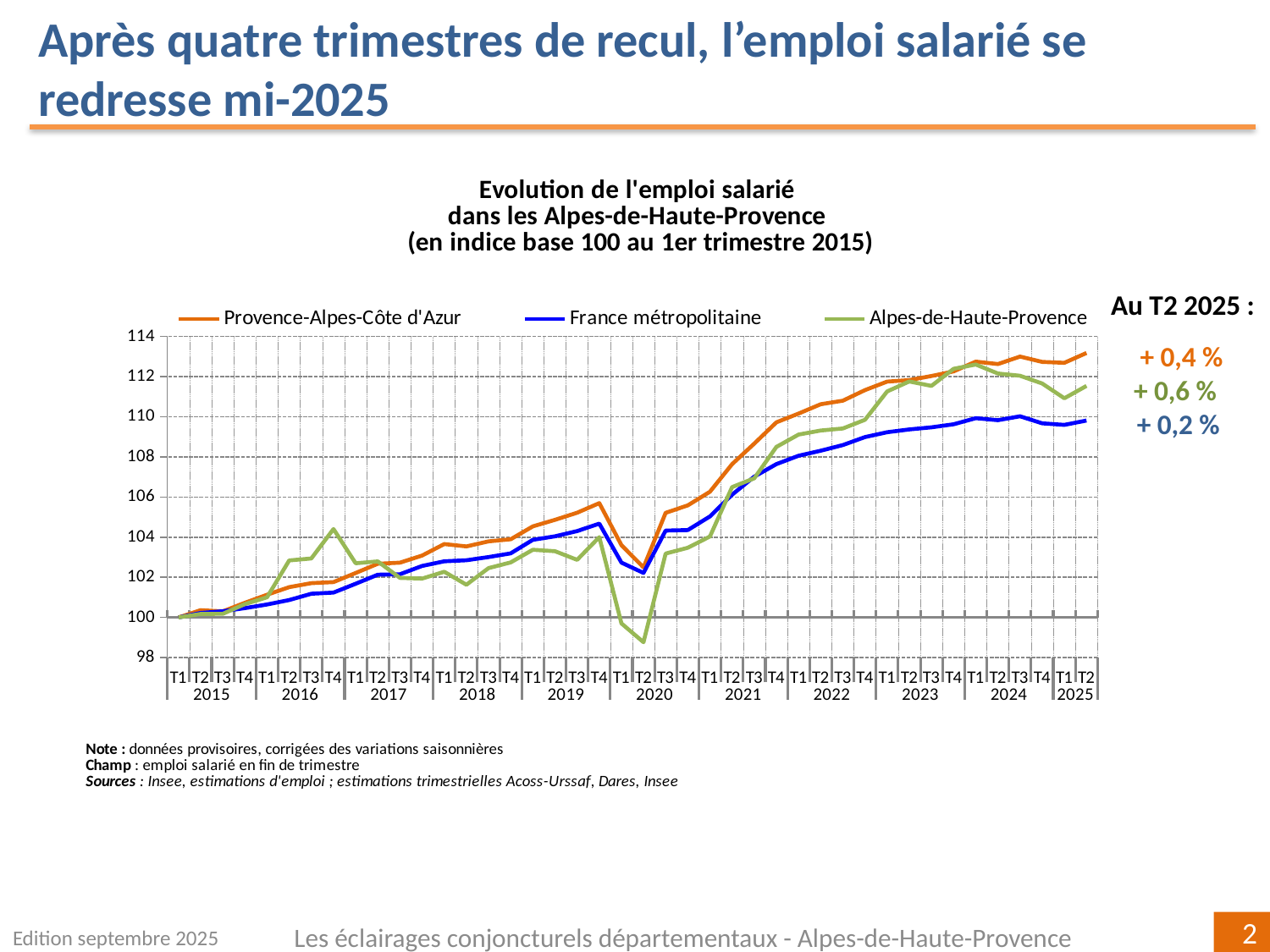

Après quatre trimestres de recul, l’emploi salarié se redresse mi-2025

### Chart: Evolution de l'emploi salarié
dans les Alpes-de-Haute-Provence
(en indice base 100 au 1er trimestre 2015)

| Category |  |  | Alpes-de-Haute-Provence |
|---|---|---|---|
| T1 | 100.0 | 100.0 | 100.0 |
| T2 | 100.36397524656569 | 100.22289616722937 | 100.1767230547636 |
| T3 | 100.3029044534359 | 100.31068723340582 | 100.18168449325731 |
| T4 | 100.730678359005 | 100.46507895133452 | 100.663815571768 |
| T1 | 101.13267671560486 | 100.64748344929015 | 101.00530649219365 |
| T2 | 101.50934488909273 | 100.86803801948199 | 102.83943144403409 |
| T3 | 101.7103162320268 | 101.18255898188838 | 102.93901197842368 |
| T4 | 101.76125495191168 | 101.23812954224252 | 104.40547630687855 |
| T1 | 102.21530544303883 | 101.68000894320939 | 102.70062624267673 |
| T2 | 102.67453331225262 | 102.13112775177511 | 102.79230951447754 |
| T3 | 102.72998136143883 | 102.15199659734802 | 101.97099768451592 |
| T4 | 103.08248843718886 | 102.56662332606099 | 101.9361115690218 |
| T1 | 103.65650935602314 | 102.79787472797621 | 102.276884163725 |
| T2 | 103.53759667222633 | 102.84969276784182 | 101.62897645559197 |
| T3 | 103.78972941797369 | 103.00818044779925 | 102.4577087184805 |
| T4 | 103.89567082118793 | 103.19236364781685 | 102.74257658443734 |
| T1 | 104.53577289904223 | 103.8661483058946 | 103.37255145213496 |
| T2 | 104.86228174289474 | 104.04082153041855 | 103.30025040801189 |
| T3 | 105.21723833085792 | 104.3024353734881 | 102.8695600724927 |
| T4 | 105.6946705294733 | 104.6727798807342 | 104.00239886517548 |
| T1 | 103.60083862390854 | 102.7331813321832 | 99.70250537511644 |
| T2 | 102.49332507921942 | 102.2165812667721 | 98.76755996465964 |
| T3 | 105.21139290398571 | 104.32777692470417 | 103.18211169114768 |
| T4 | 105.58288369938695 | 104.35190597830086 | 103.47117611666165 |
| T1 | 106.2649615092558 | 105.03109401373703 | 104.034705722171 |
| T2 | 107.63741206807865 | 106.11735739864226 | 106.49633904020739 |
| T3 | 108.65952670970383 | 107.01654728861554 | 106.93298917171717 |
| T4 | 109.71955311989923 | 107.6391449522799 | 108.49714351544408 |
| T1 | 110.15601165967811 | 108.0562930007741 | 109.11002956097533 |
| T2 | 110.62075093137116 | 108.30665215777037 | 109.31364535529751 |
| T3 | 110.79706013997843 | 108.58927840651108 | 109.41439507457389 |
| T4 | 111.32509703408601 | 108.9858667584964 | 109.84871757710029 |
| T1 | 111.74997606158514 | 109.22684847502526 | 111.25800800625075 |
| T2 | 111.82474185481522 | 109.36673993377156 | 111.75721919837235 |
| T3 | 112.02799569776562 | 109.4711748479575 | 111.53405505306182 |
| T4 | 112.2570250896856 | 109.62439139533167 | 112.38651813859764 |
| T1 | 112.74436667861738 | 109.92631442940817 | 112.60054849033476 |
| T2 | 112.62300448260724 | 109.82764591235785 | 112.1521961819144 |
| T3 | 112.99488497313324 | 110.02120130570508 | 112.03916944236371 |
| T4 | 112.72961393460686 | 109.6718060667028 | 111.65550689008145 |
| T1 | 112.68468765379038 | 109.59389446070563 | 110.91718905960872 |
| T2 | 113.17386637688199 | 109.80950462331604 | 111.5344569324446 |

Au T2 2025 :
 + 0,4 %
+ 0,6 %
+ 0,2 %

Edition septembre 2025
Les éclairages conjoncturels départementaux - Alpes-de-Haute-Provence
2